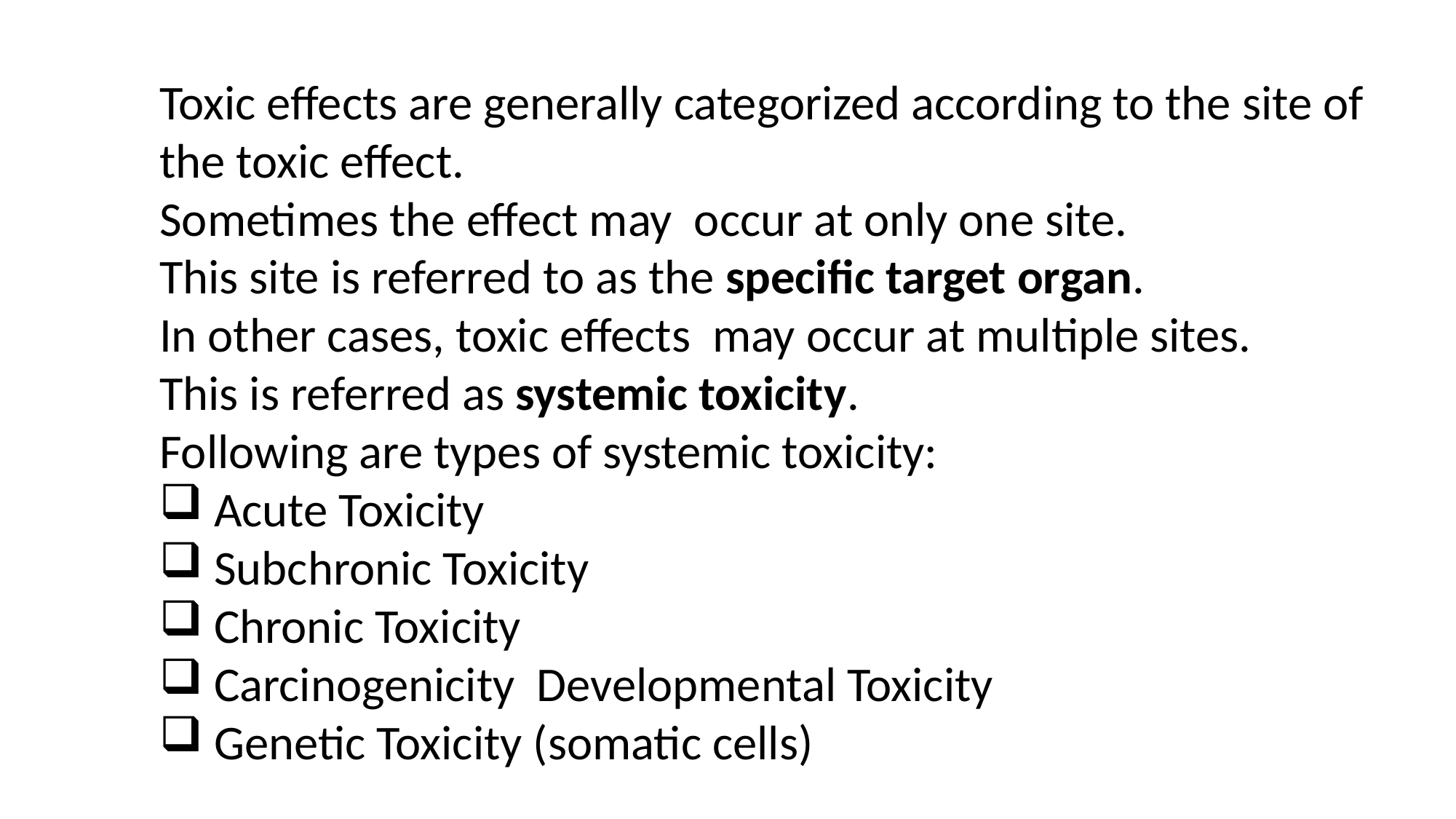

Toxic effects are generally categorized according to the site of the toxic effect.
Sometimes the effect may  occur at only one site.
This site is referred to as the specific target organ.
In other cases, toxic effects  may occur at multiple sites.
This is referred as systemic toxicity.
Following are types of systemic toxicity:
Acute Toxicity
Subchronic Toxicity
Chronic Toxicity
Carcinogenicity  Developmental Toxicity
Genetic Toxicity (somatic cells)